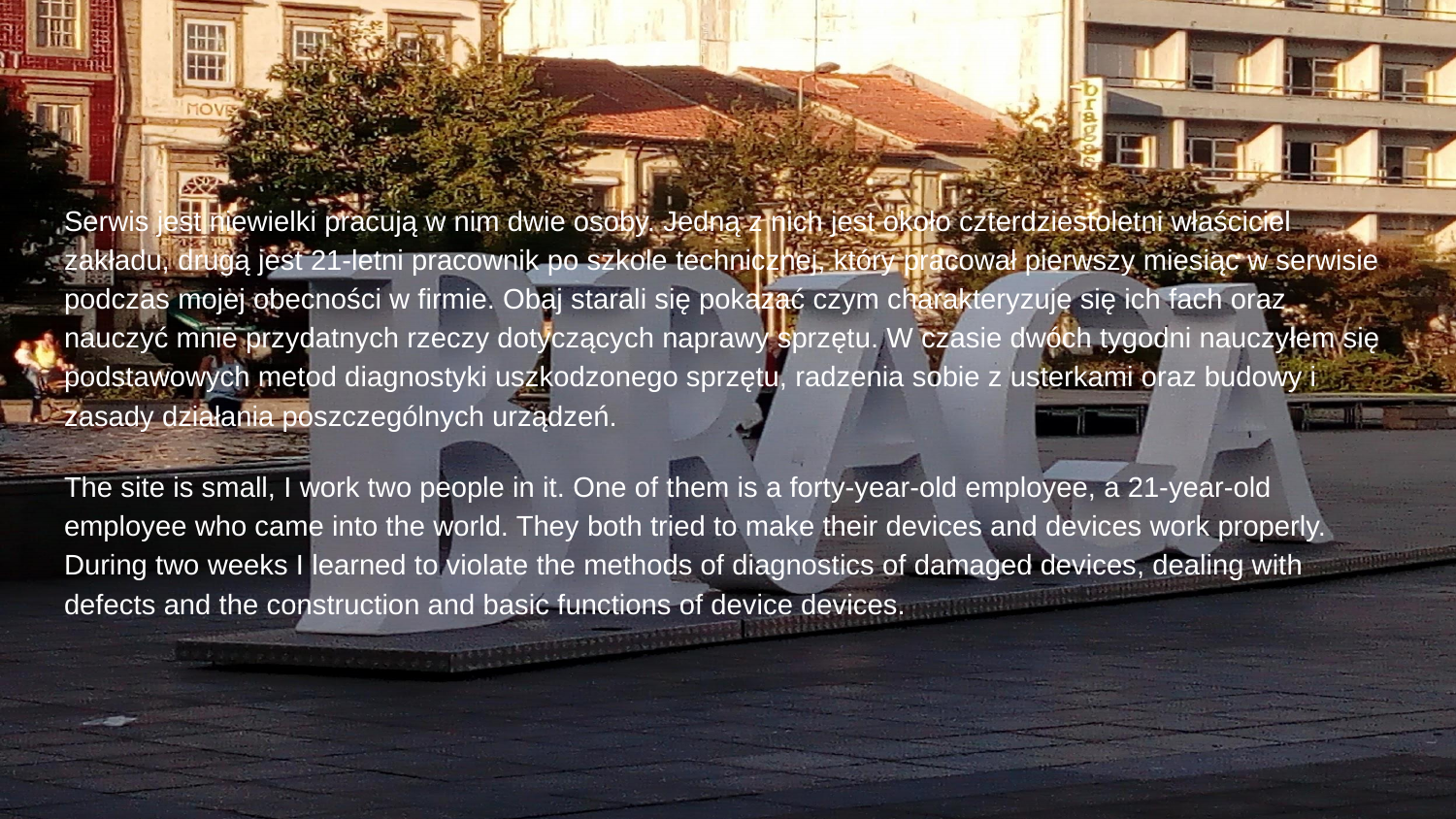

#
Serwis jest niewielki pracują w nim dwie osoby. Jedną z nich jest około czterdziestoletni właściciel zakładu, drugą jest 21-letni pracownik po szkole technicznej, który pracował pierwszy miesiąc w serwisie podczas mojej obecności w firmie. Obaj starali się pokazać czym charakteryzuje się ich fach oraz nauczyć mnie przydatnych rzeczy dotyczących naprawy sprzętu. W czasie dwóch tygodni nauczyłem się podstawowych metod diagnostyki uszkodzonego sprzętu, radzenia sobie z usterkami oraz budowy i zasady działania poszczególnych urządzeń.
The site is small, I work two people in it. One of them is a forty-year-old employee, a 21-year-old employee who came into the world. They both tried to make their devices and devices work properly. During two weeks I learned to violate the methods of diagnostics of damaged devices, dealing with defects and the construction and basic functions of device devices.